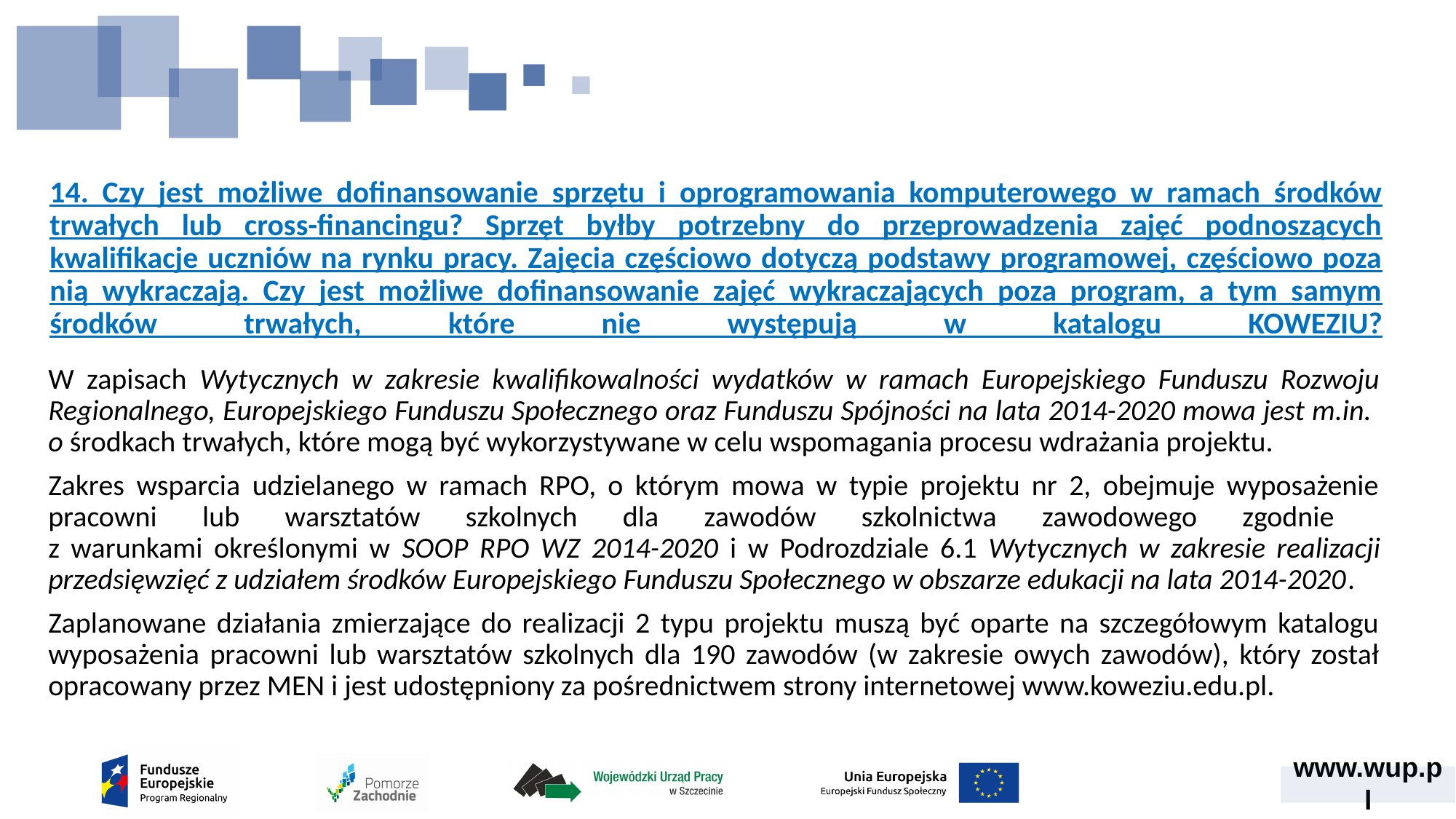

# 14. Czy jest możliwe dofinansowanie sprzętu i oprogramowania komputerowego w ramach środków trwałych lub cross-financingu? Sprzęt byłby potrzebny do przeprowadzenia zajęć podnoszących kwalifikacje uczniów na rynku pracy. Zajęcia częściowo dotyczą podstawy programowej, częściowo poza nią wykraczają. Czy jest możliwe dofinansowanie zajęć wykraczających poza program, a tym samym środków trwałych, które nie występują w katalogu KOWEZIU?
W zapisach Wytycznych w zakresie kwalifikowalności wydatków w ramach Europejskiego Funduszu Rozwoju Regionalnego, Europejskiego Funduszu Społecznego oraz Funduszu Spójności na lata 2014-2020 mowa jest m.in.
o środkach trwałych, które mogą być wykorzystywane w celu wspomagania procesu wdrażania projektu.
Zakres wsparcia udzielanego w ramach RPO, o którym mowa w typie projektu nr 2, obejmuje wyposażenie pracowni lub warsztatów szkolnych dla zawodów szkolnictwa zawodowego zgodnie
z warunkami określonymi w SOOP RPO WZ 2014-2020 i w Podrozdziale 6.1 Wytycznych w zakresie realizacji przedsięwzięć z udziałem środków Europejskiego Funduszu Społecznego w obszarze edukacji na lata 2014-2020.
Zaplanowane działania zmierzające do realizacji 2 typu projektu muszą być oparte na szczegółowym katalogu wyposażenia pracowni lub warsztatów szkolnych dla 190 zawodów (w zakresie owych zawodów), który został opracowany przez MEN i jest udostępniony za pośrednictwem strony internetowej www.koweziu.edu.pl.